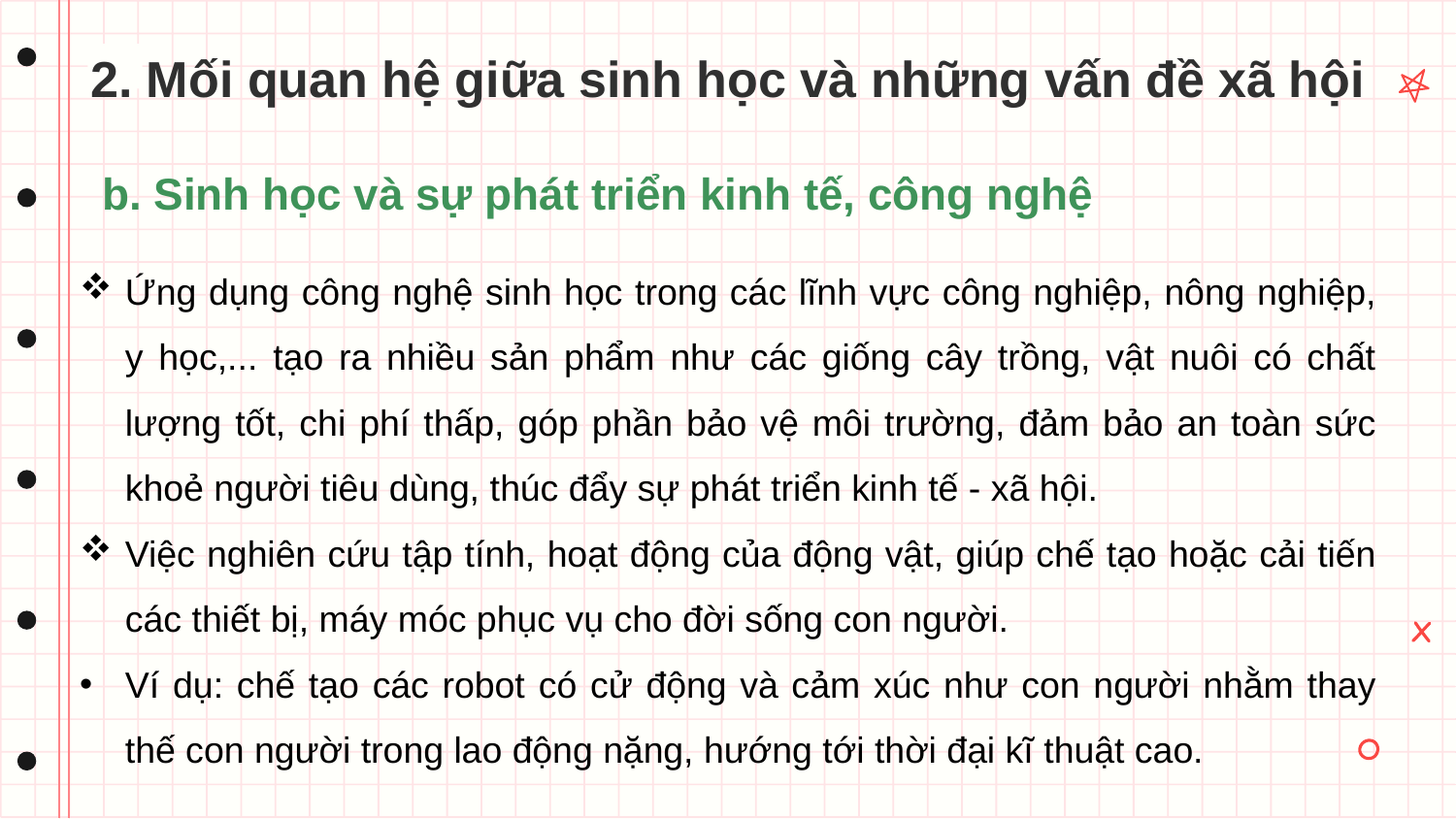

2. Mối quan hệ giữa sinh học và những vấn đề xã hội

b. Sinh học và sự phát triển kinh tế, công nghệ
Ứng dụng công nghệ sinh học trong các lĩnh vực công nghiệp, nông nghiệp, y học,... tạo ra nhiều sản phẩm như các giống cây trồng, vật nuôi có chất lượng tốt, chi phí thấp, góp phần bảo vệ môi trường, đảm bảo an toàn sức khoẻ người tiêu dùng, thúc đẩy sự phát triển kinh tế - xã hội.
Việc nghiên cứu tập tính, hoạt động của động vật, giúp chế tạo hoặc cải tiến các thiết bị, máy móc phục vụ cho đời sống con người.
Ví dụ: chế tạo các robot có cử động và cảm xúc như con người nhằm thay thế con người trong lao động nặng, hướng tới thời đại kĩ thuật cao.